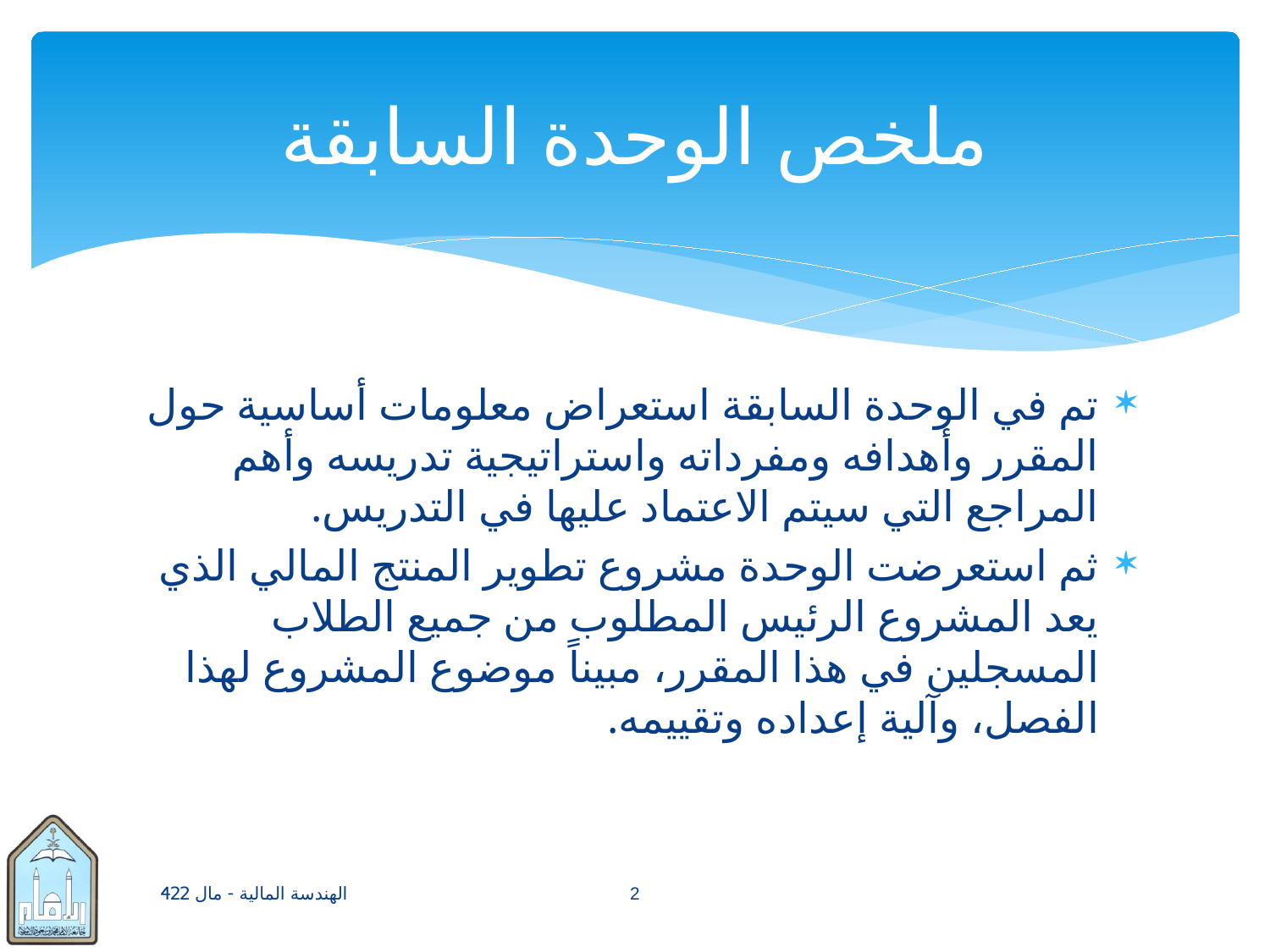

# ملخص الوحدة السابقة
تم في الوحدة السابقة استعراض معلومات أساسية حول المقرر وأهدافه ومفرداته واستراتيجية تدريسه وأهم المراجع التي سيتم الاعتماد عليها في التدريس.
ثم استعرضت الوحدة مشروع تطوير المنتج المالي الذي يعد المشروع الرئيس المطلوب من جميع الطلاب المسجلين في هذا المقرر، مبيناً موضوع المشروع لهذا الفصل، وآلية إعداده وتقييمه.

الهندسة المالية - مال 422
2